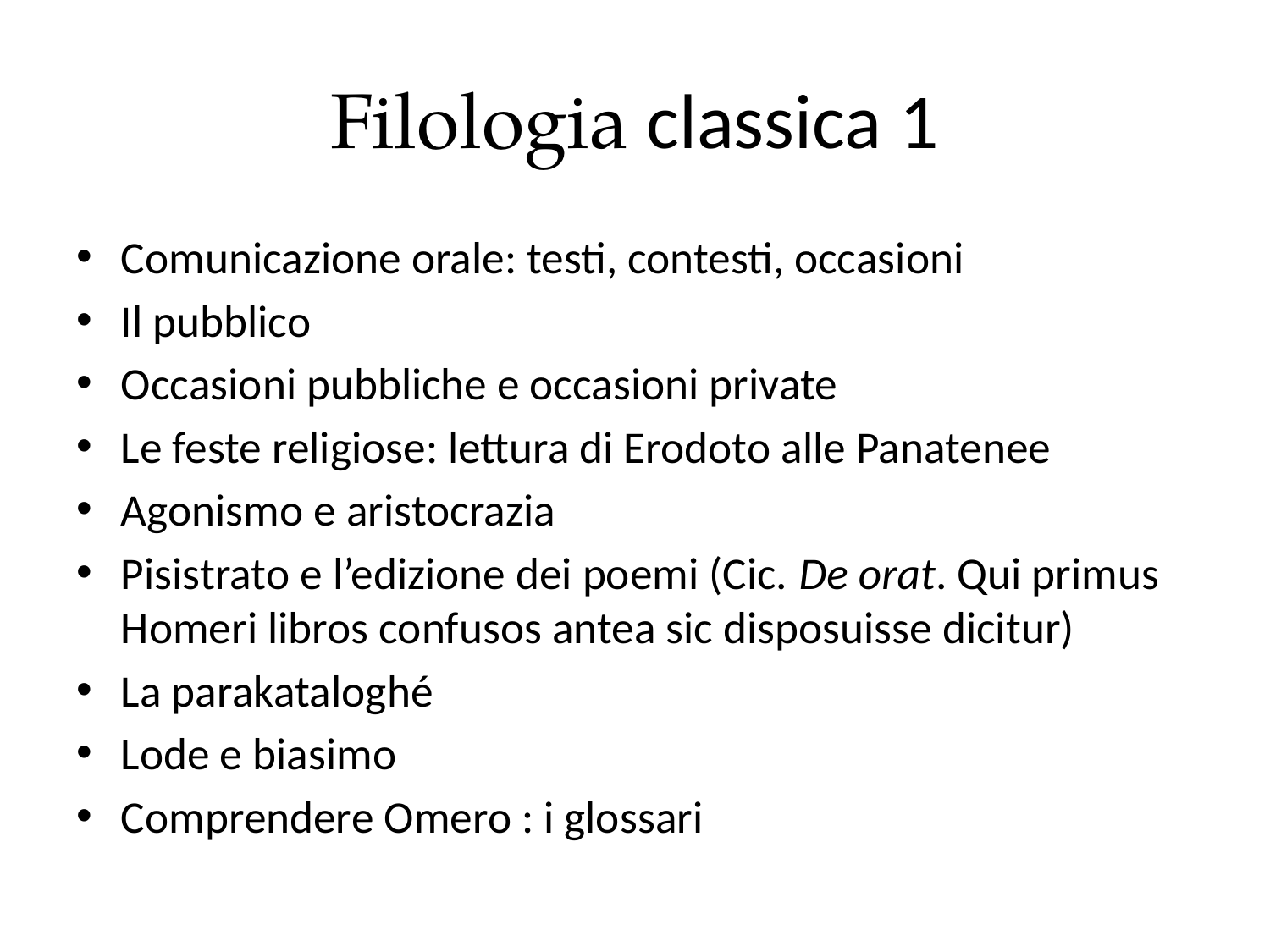

# Filologia classica 1
Comunicazione orale: testi, contesti, occasioni
Il pubblico
Occasioni pubbliche e occasioni private
Le feste religiose: lettura di Erodoto alle Panatenee
Agonismo e aristocrazia
Pisistrato e l’edizione dei poemi (Cic. De orat. Qui primus Homeri libros confusos antea sic disposuisse dicitur)
La parakataloghé
Lode e biasimo
Comprendere Omero : i glossari